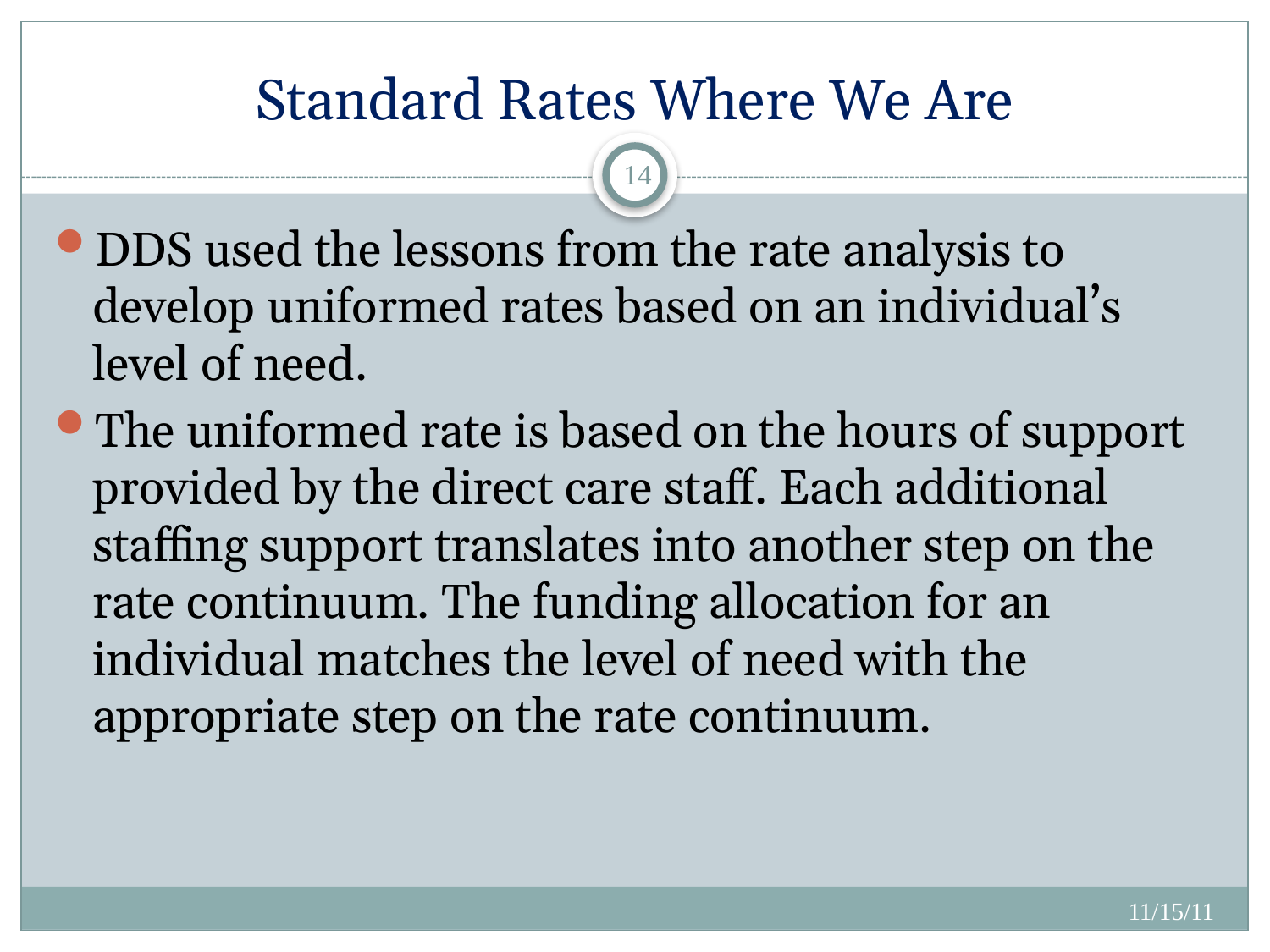

# Standard Rates Where We Are
14
DDS used the lessons from the rate analysis to develop uniformed rates based on an individual’s level of need.
The uniformed rate is based on the hours of support provided by the direct care staff. Each additional staffing support translates into another step on the rate continuum. The funding allocation for an individual matches the level of need with the appropriate step on the rate continuum.
11/15/11